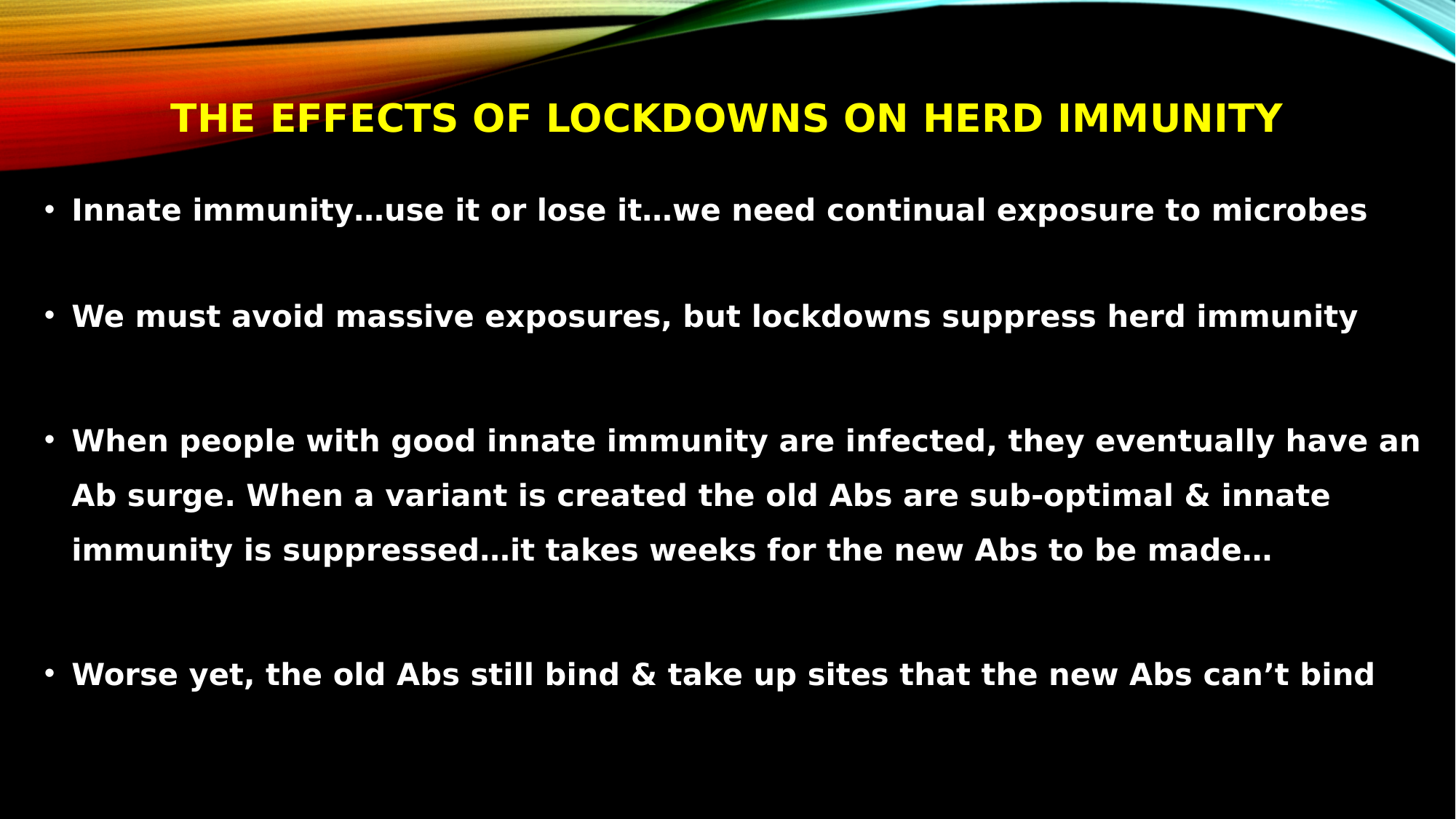

# The effects of lockdowns on herd immunity
Innate immunity…use it or lose it…we need continual exposure to microbes
We must avoid massive exposures, but lockdowns suppress herd immunity
When people with good innate immunity are infected, they eventually have an Ab surge. When a variant is created the old Abs are sub-optimal & innate immunity is suppressed…it takes weeks for the new Abs to be made…
Worse yet, the old Abs still bind & take up sites that the new Abs can’t bind